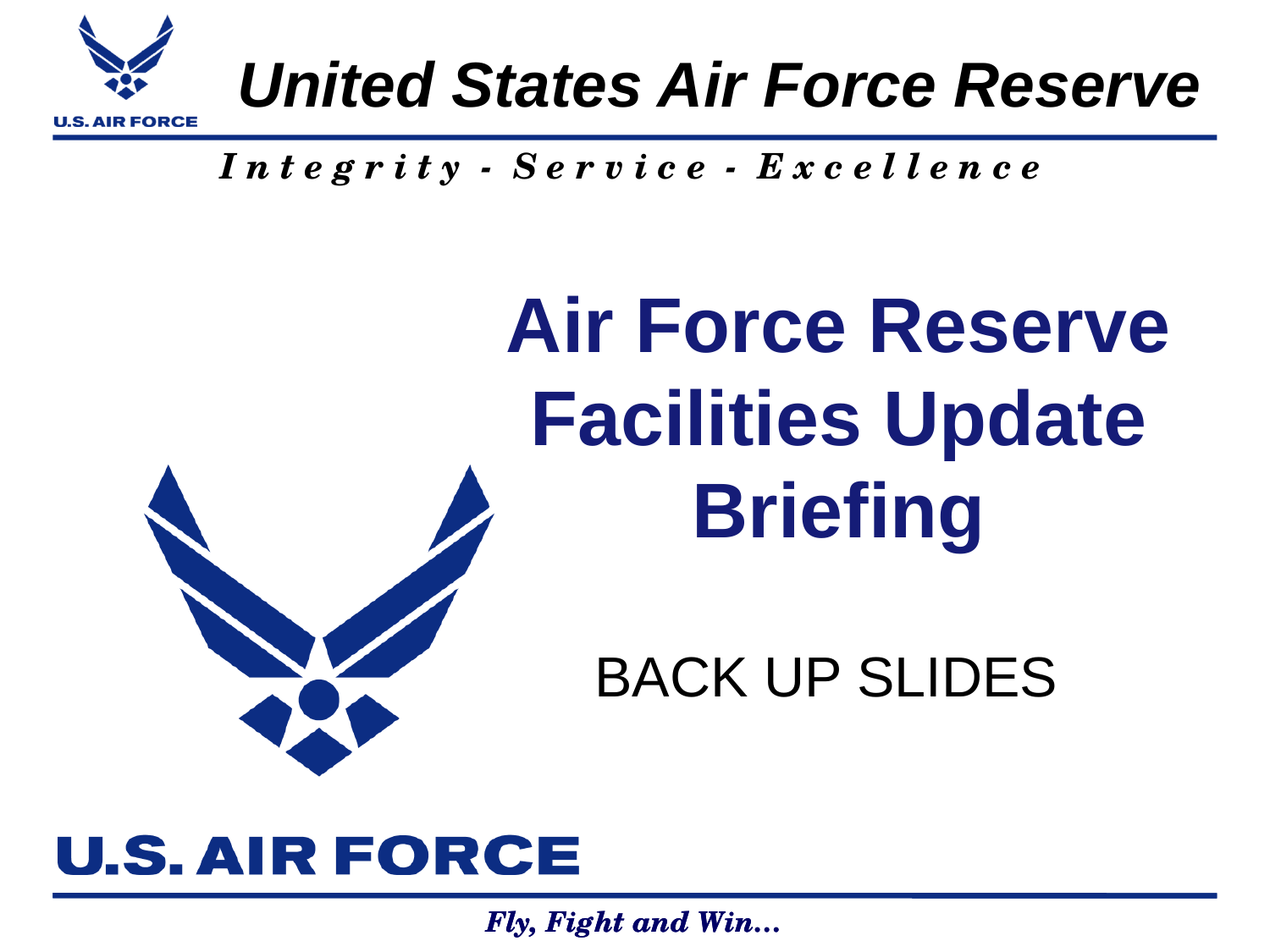

# Air Force Reserve Facilities Update Briefing

BACK UP SLIDES